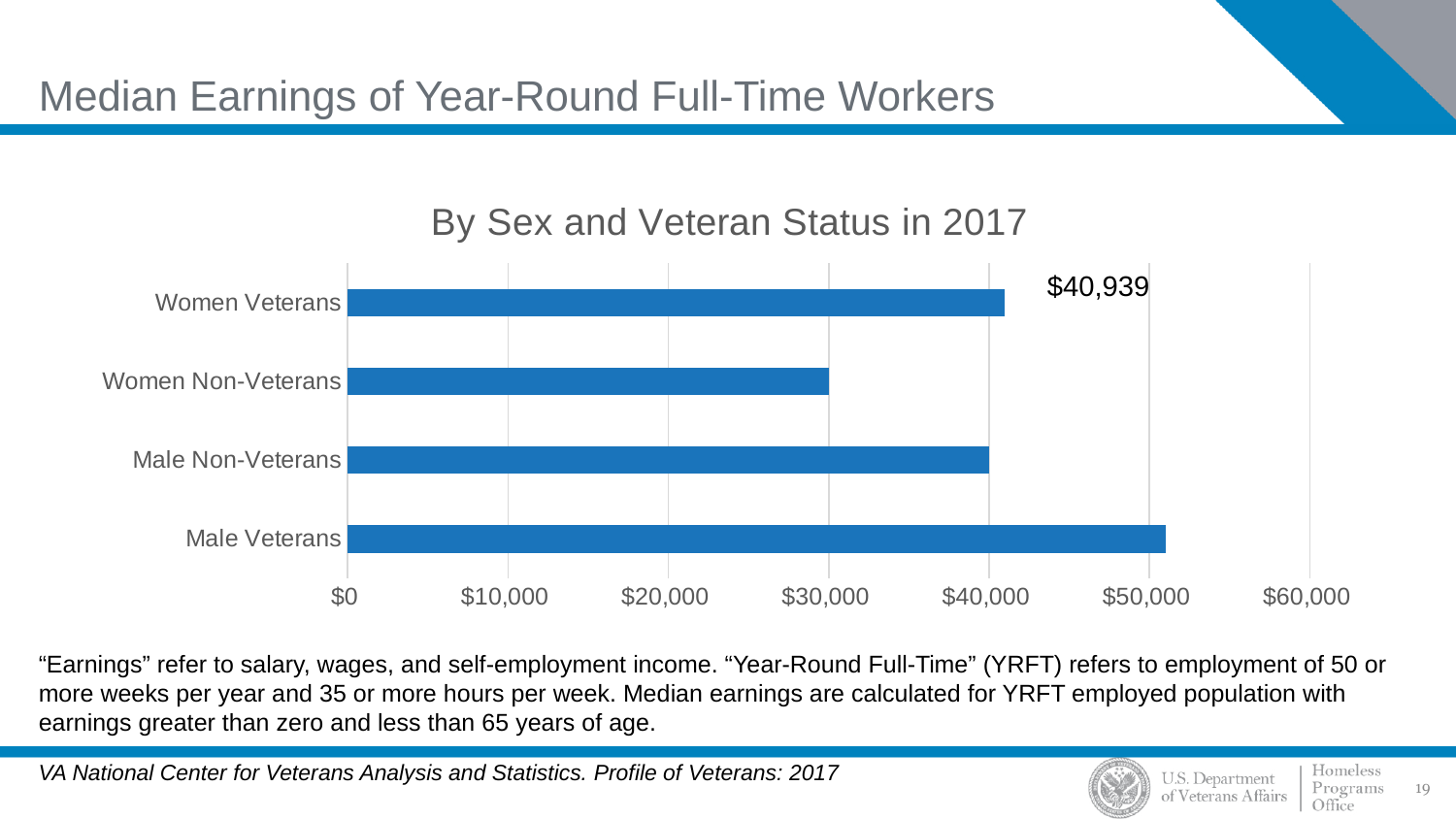

# Median Earnings of Year-Round Full-Time Workers

### Chart: By Sex and Veteran Status in 2017

| Category | Column1 |
|---|---|
| Male Veterans | 50986.0 |
| Male Non-Veterans | 40000.0 |
| Women Non-Veterans | 29999.0 |
| Women Veterans | 40939.0 |
$40,939
“Earnings” refer to salary, wages, and self-employment income. “Year-Round Full-Time” (YRFT) refers to employment of 50 or more weeks per year and 35 or more hours per week. Median earnings are calculated for YRFT employed population with earnings greater than zero and less than 65 years of age.
VA National Center for Veterans Analysis and Statistics. Profile of Veterans: 2017
19